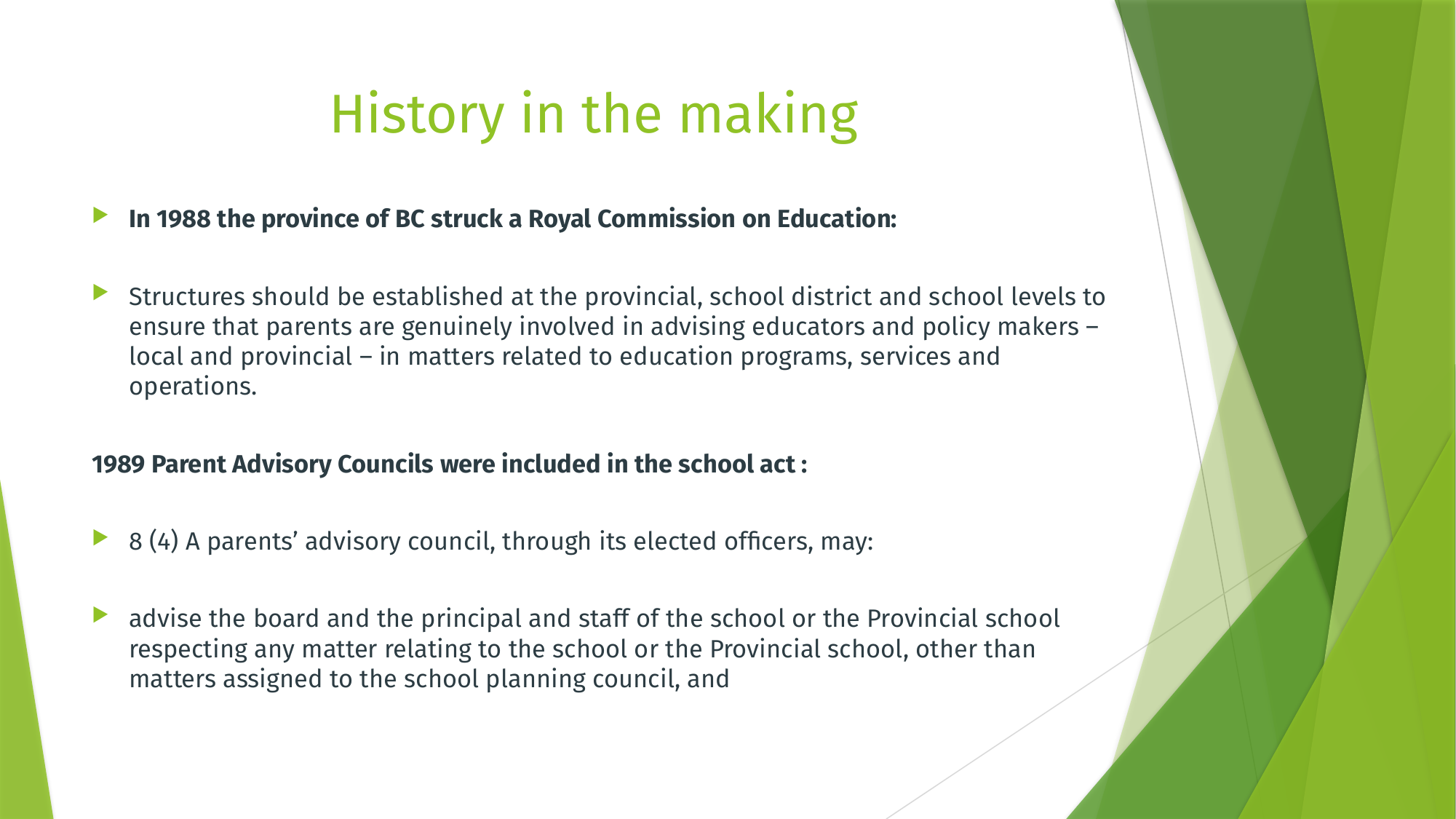

# History in the making
In 1988 the province of BC struck a Royal Commission on Education:

Structures should be established at the provincial, school district and school levels to ensure that parents are genuinely involved in advising educators and policy makers – local and provincial – in matters related to education programs, services and operations.

1989 Parent Advisory Councils were included in the school act :

8 (4) A parents’ advisory council, through its elected officers, may:

advise the board and the principal and staff of the school or the Provincial school respecting any matter relating to the school or the Provincial school, other than matters assigned to the school planning council, and